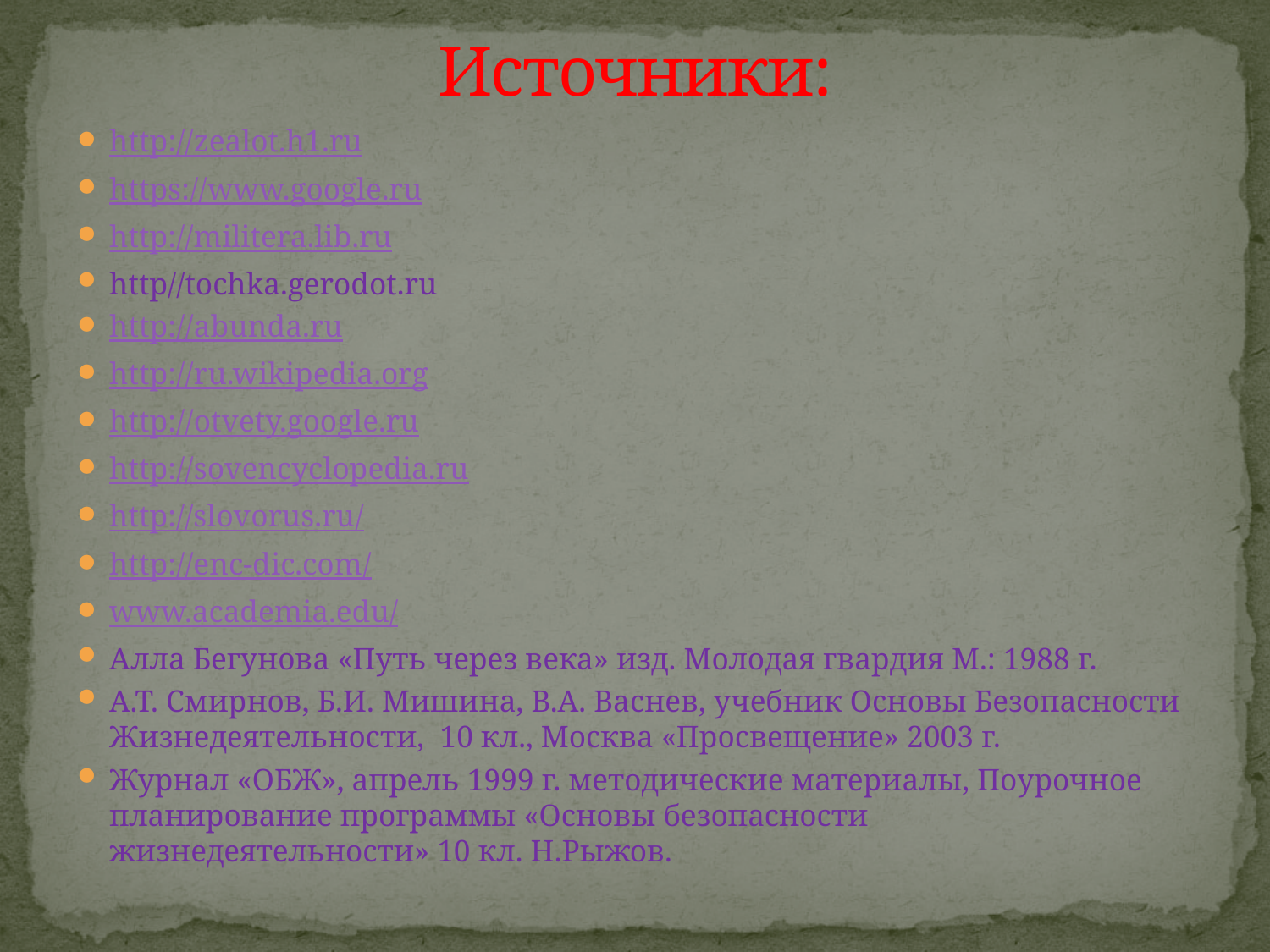

# Источники:
http://zealot.h1.ru
https://www.google.ru
http://militera.lib.ru
http//tochka.gerodot.ru
http://abunda.ru
http://ru.wikipedia.org
http://otvety.google.ru
http://sovencyclopedia.ru
http://slovorus.ru/
http://enc-dic.com/
www.academia.edu/
Алла Бегунова «Путь через века» изд. Молодая гвардия М.: 1988 г.
А.Т. Смирнов, Б.И. Мишина, В.А. Васнев, учебник Основы Безопасности Жизнедеятельности,  10 кл., Москва «Просвещение» 2003 г.
Журнал «ОБЖ», апрель 1999 г. методические материалы, Поурочное планирование программы «Основы безопасности жизнедеятельности» 10 кл. Н.Рыжов.